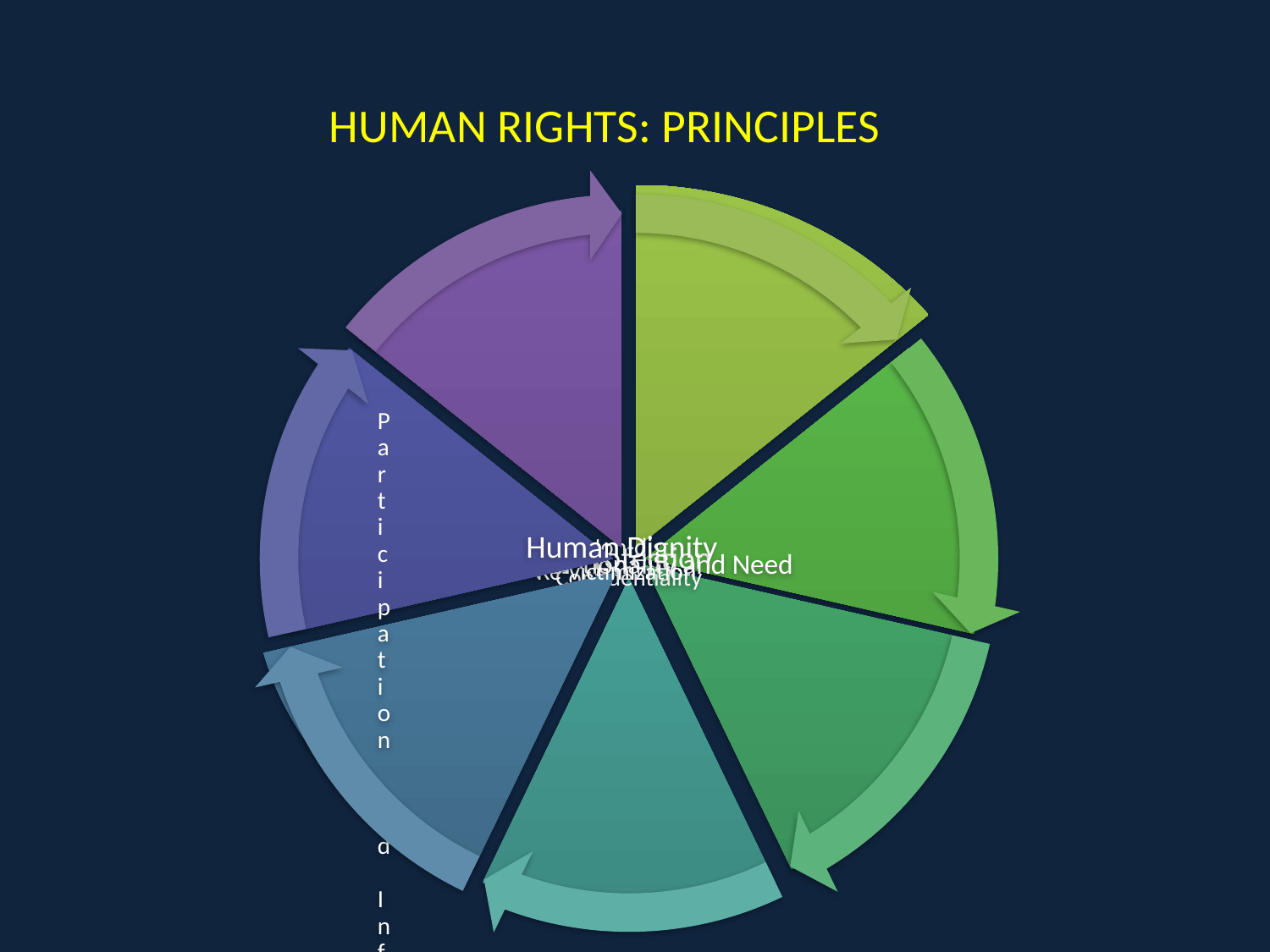

# HUMAN RIGHTS: PRINCIPLES
Equality, Non-discrimination
Protection
Propor-tionality and Need
Confidentiality
Re-victimization
Participation and Information
Human Dignity